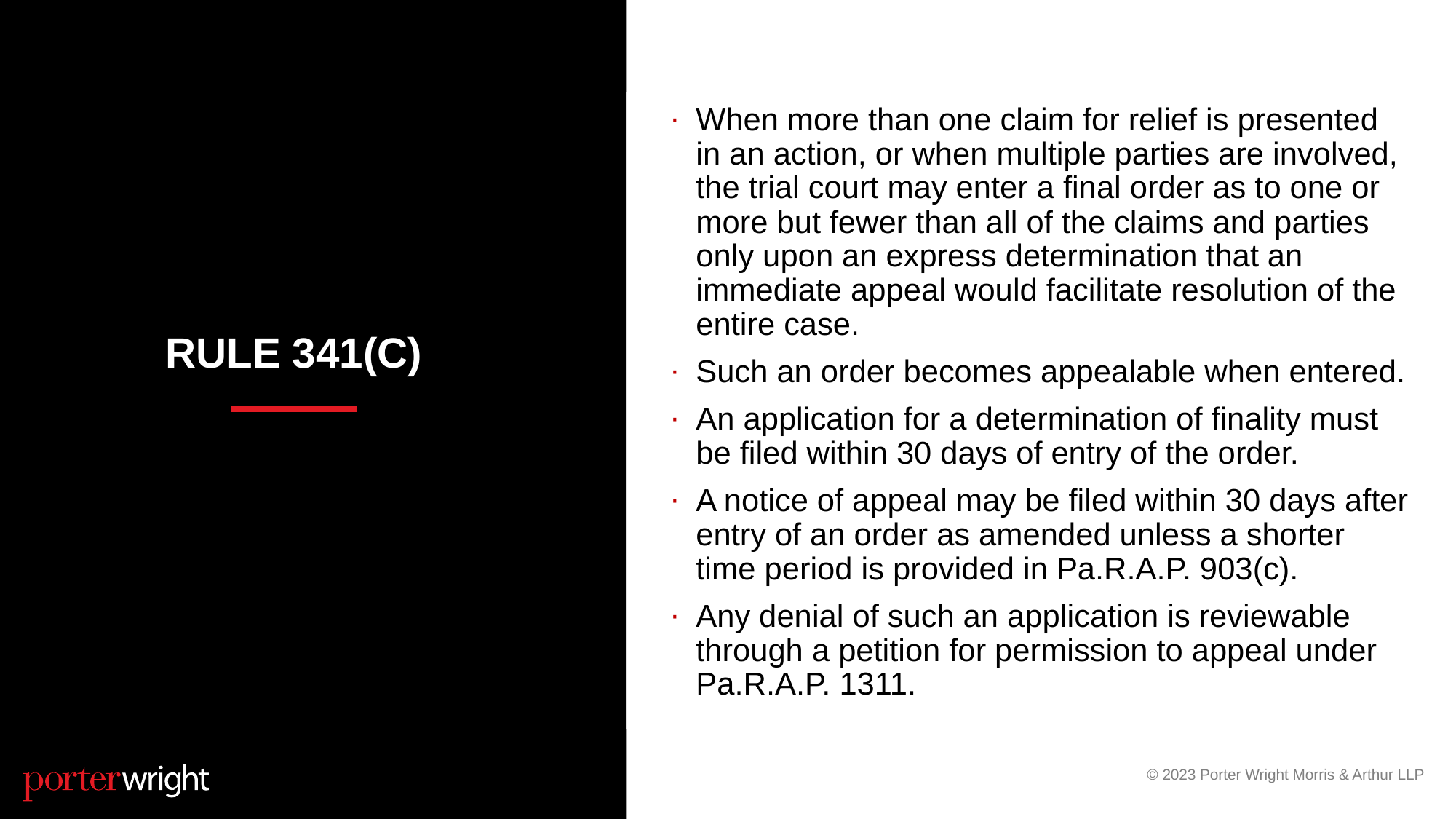

28
When more than one claim for relief is presented in an action, or when multiple parties are involved, the trial court may enter a final order as to one or more but fewer than all of the claims and parties only upon an express determination that an immediate appeal would facilitate resolution of the entire case.
Such an order becomes appealable when entered.
An application for a determination of finality must be filed within 30 days of entry of the order.
A notice of appeal may be filed within 30 days after entry of an order as amended unless a shorter time period is provided in Pa.R.A.P. 903(c).
Any denial of such an application is reviewable through a petition for permission to appeal under Pa.R.A.P. 1311.
# Rule 341(c)